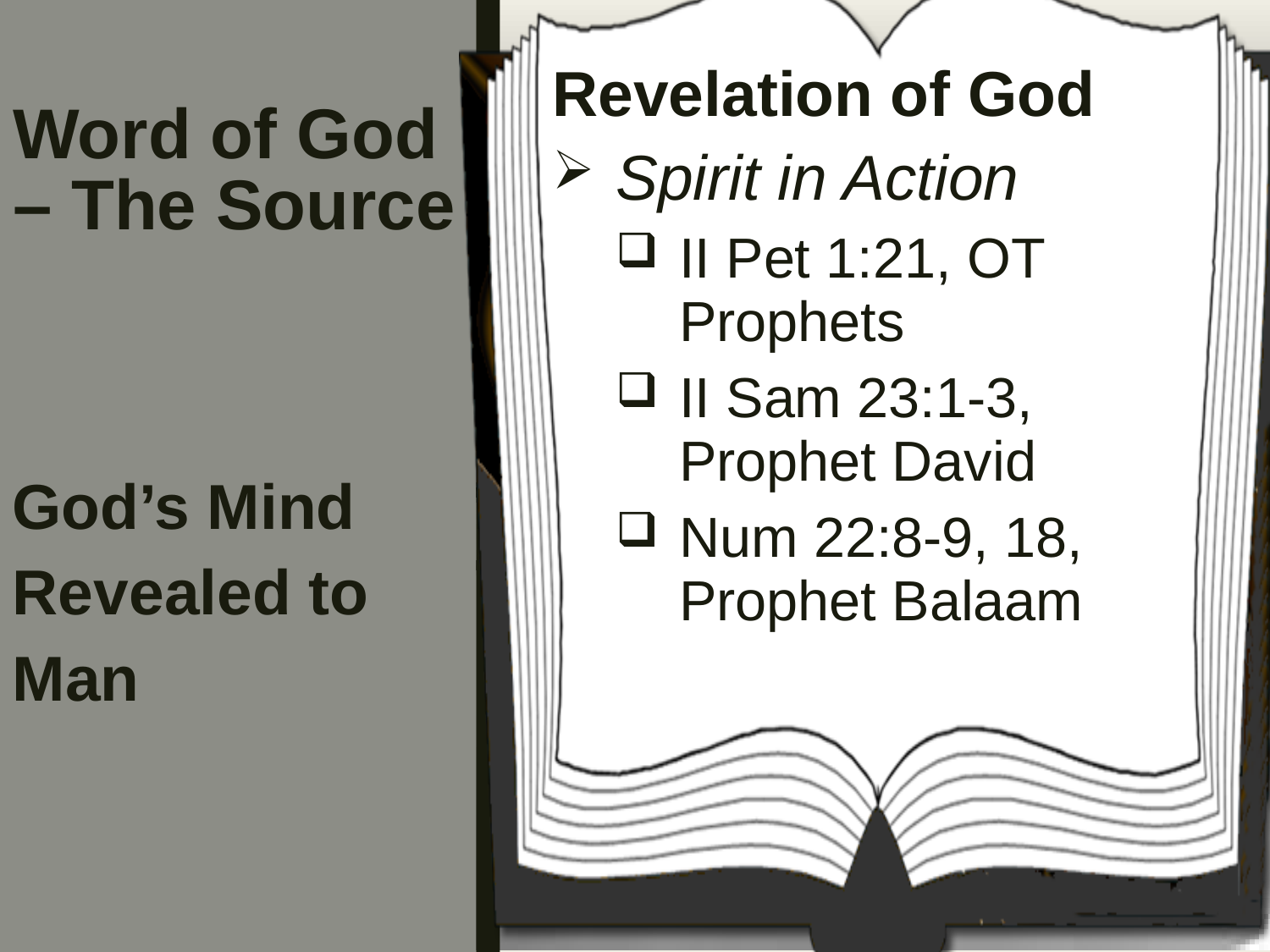

Revelation of God
Spirit in Action
II Pet 1:21, OT Prophets
II Sam 23:1-3, Prophet David
Num 22:8-9, 18, Prophet Balaam

# Word of God – The Source
God’s Mind Revealed to Man